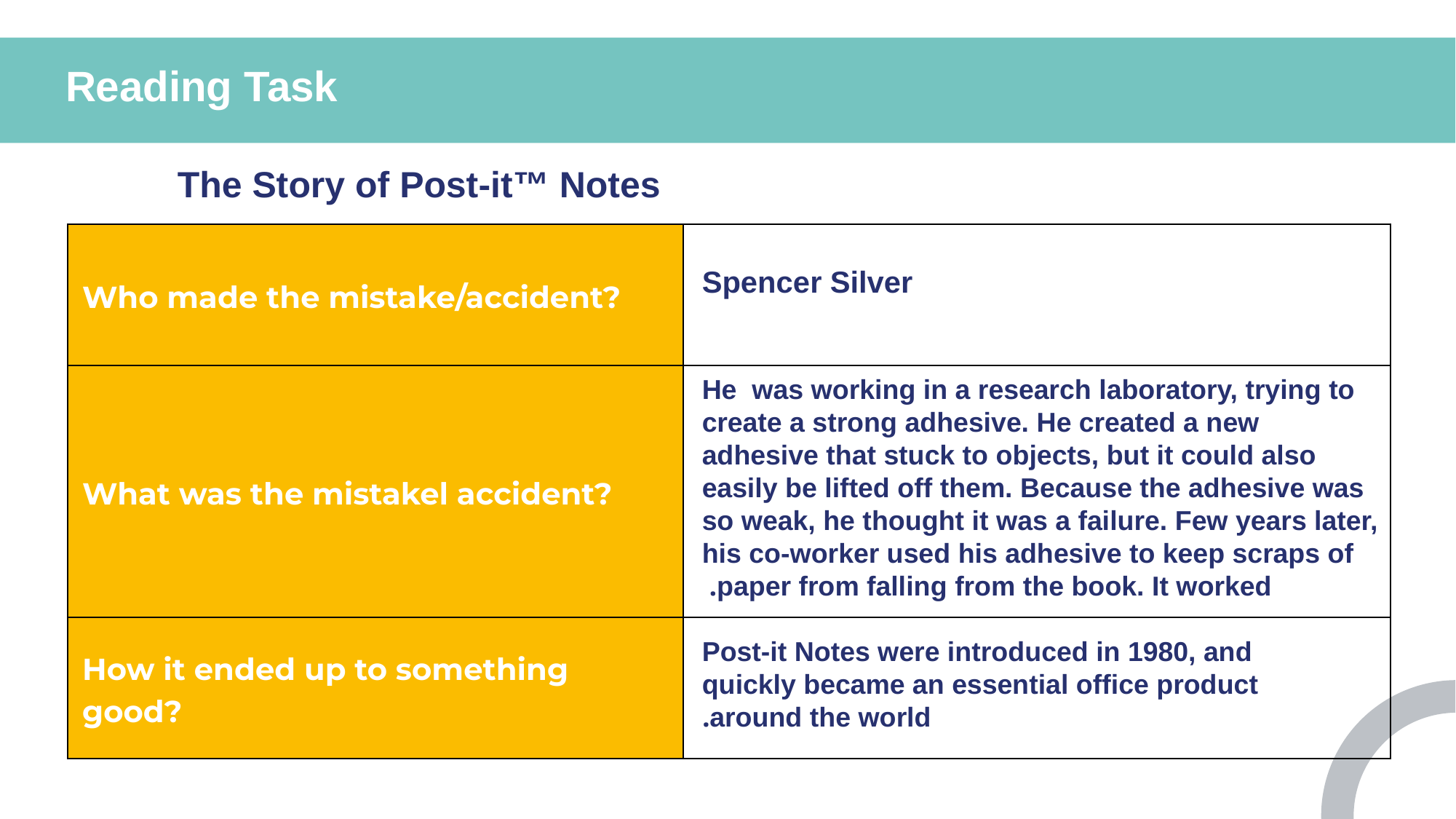

Reading Task
The Story of Post-it™ Notes
| Who made the mistake/accident? |  |
| --- | --- |
| What was the mistakel accident? |  |
| How it ended up to something good? |  |
Spencer Silver
He  was working in a research laboratory, trying to create a strong adhesive. He created a new adhesive that stuck to objects, but it could also easily be lifted off them. Because the adhesive was so weak, he thought it was a failure. Few years later, his co-worker used his adhesive to keep scraps of paper from falling from the book. It worked.
Post-it Notes were introduced in 1980, and quickly became an essential office product around the world.